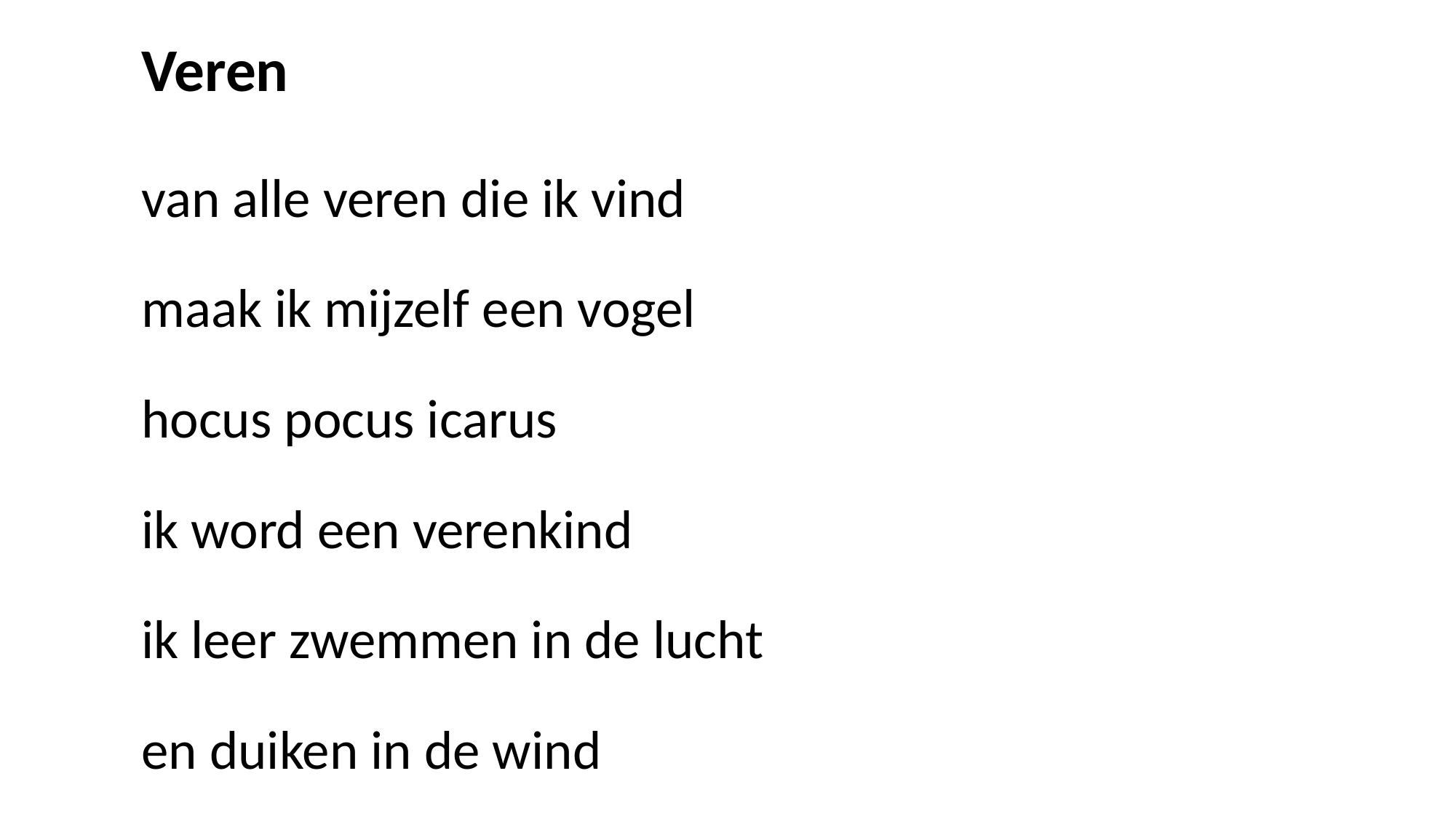

Veren

van alle veren die ik vind
maak ik mijzelf een vogel
hocus pocus icarus
ik word een verenkind
ik leer zwemmen in de lucht
en duiken in de wind